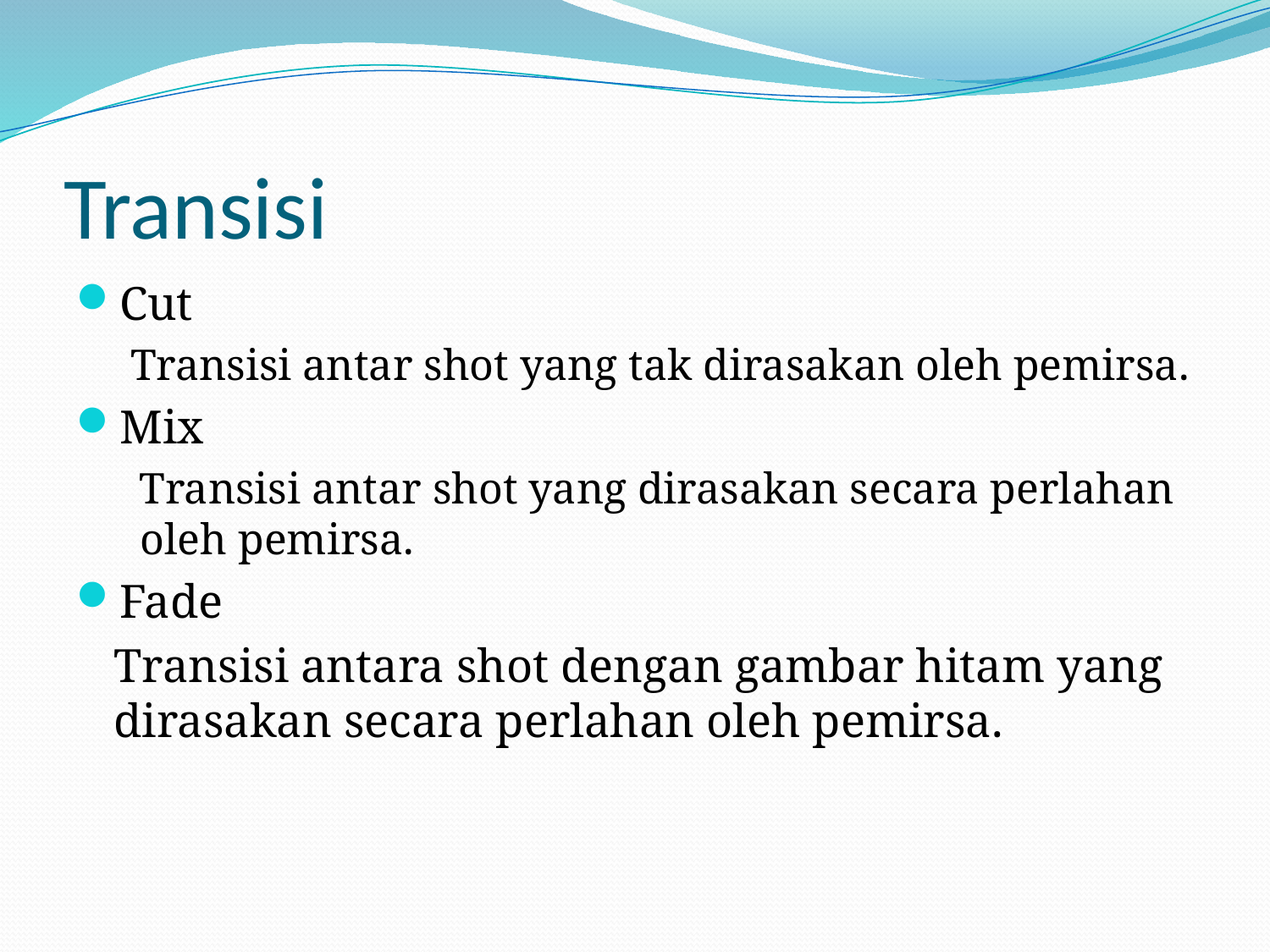

# Transisi
Cut
Transisi antar shot yang tak dirasakan oleh pemirsa.
Mix
Transisi antar shot yang dirasakan secara perlahan oleh pemirsa.
Fade
	Transisi antara shot dengan gambar hitam yang dirasakan secara perlahan oleh pemirsa.